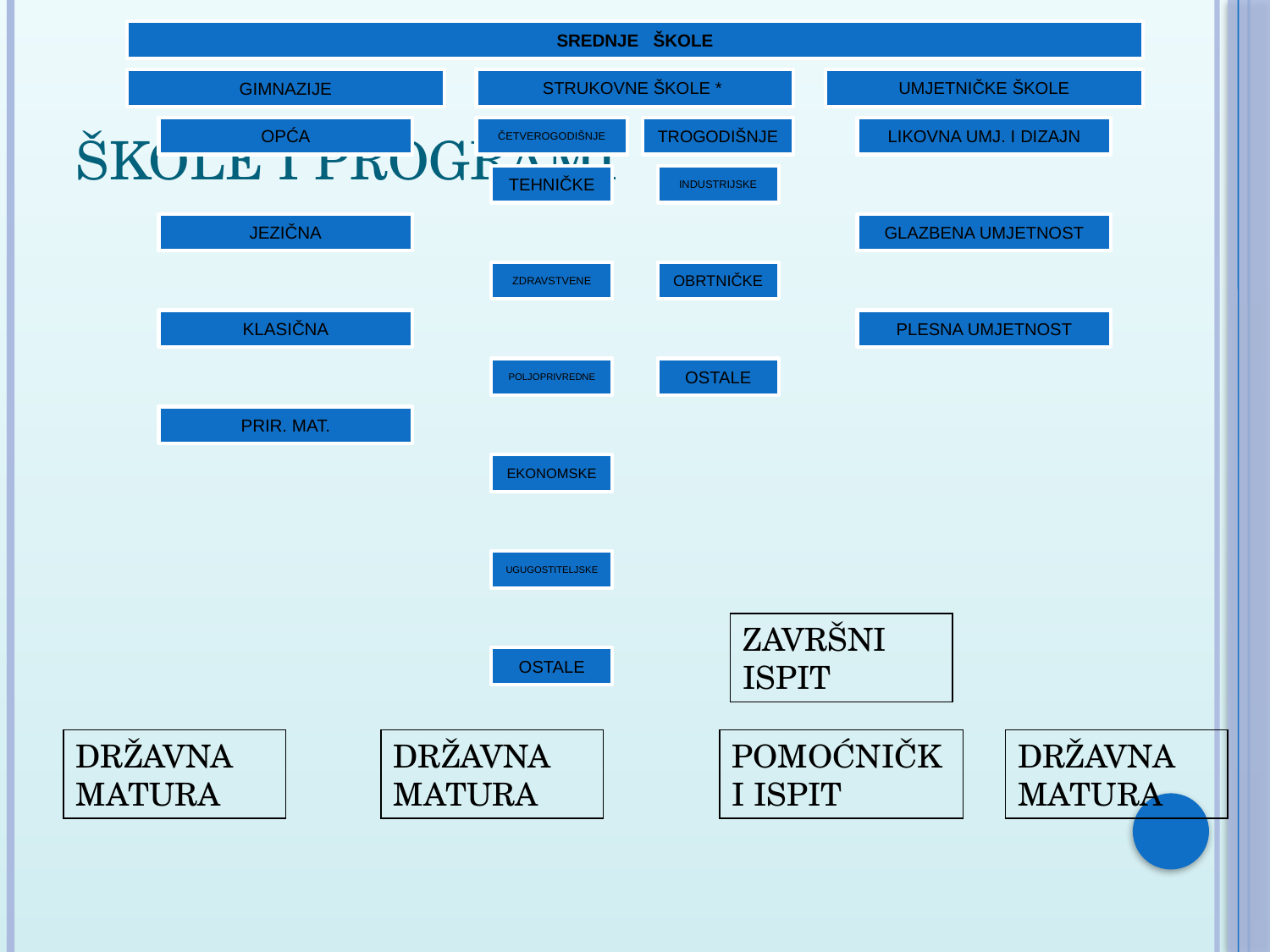

SREDNJE   ŠKOLE
GIMNAZIJE
OPĆA
JEZIČNA
KLASIČNA
PRIR. MAT.
STRUKOVNE ŠKOLE *
ČETVEROGODIŠNJE
TEHNIČKE
ZDRAVSTVENE
POLJOPRIVREDNE
EKONOMSKE
UGUGOSTITELJSKE
OSTALE
TROGODIŠNJE
INDUSTRIJSKE
OBRTNIČKE
OSTALE
UMJETNIČKE ŠKOLE
LIKOVNA UMJ. I DIZAJN
GLAZBENA UMJETNOST
PLESNA UMJETNOST
# ŠKOLE I PROGRAMI
ZAVRŠNI ISPIT
DRŽAVNA MATURA
DRŽAVNA MATURA
POMOĆNIČKI ISPIT
DRŽAVNA MATURA